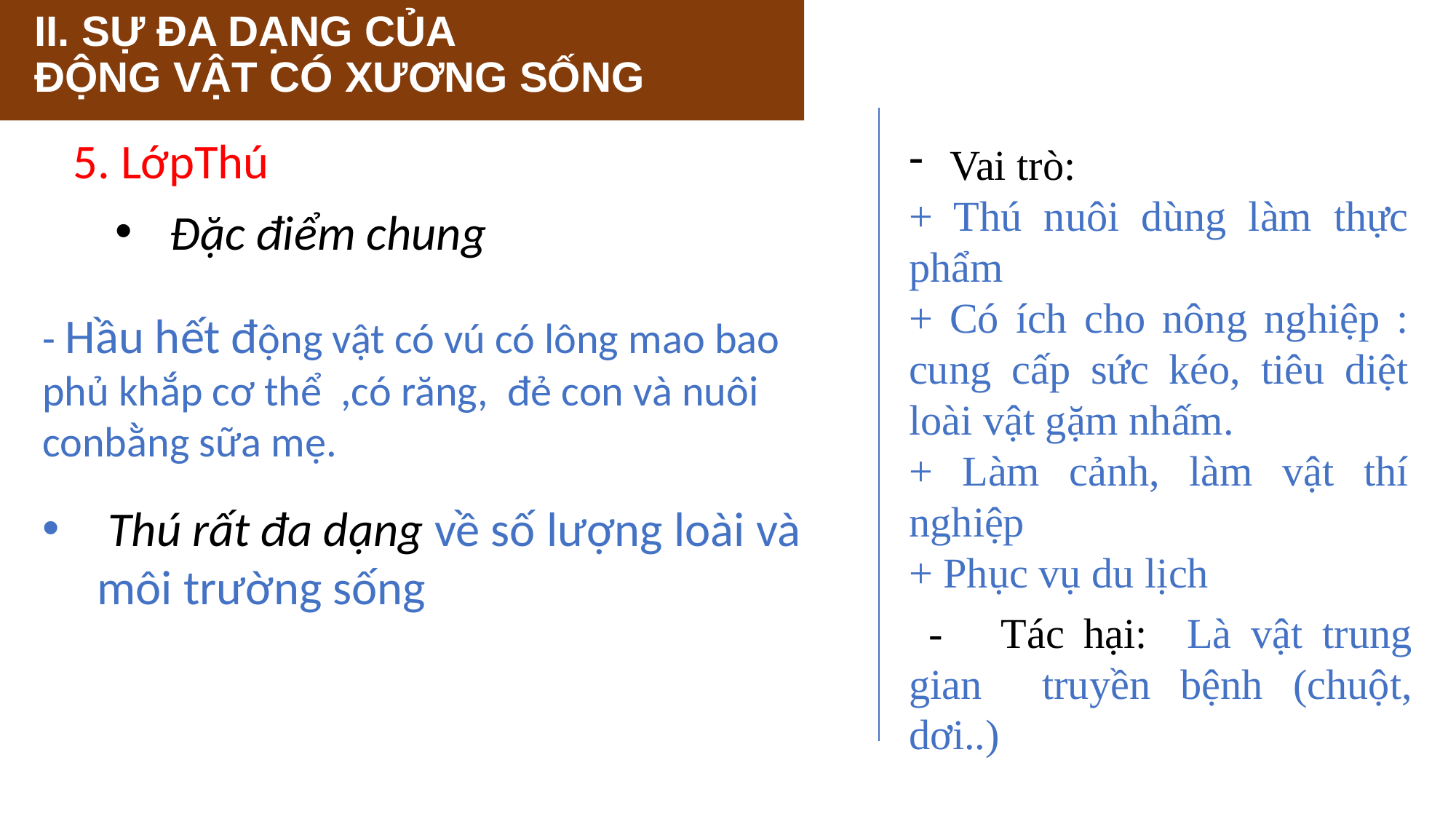

5. LớpThú
# II. SỰ ĐA DẠNG CỦA ĐỘNG VẬT CÓ XƯƠNG SỐNG
Vai trò:
+ Thú nuôi dùng làm thực phẩm
+ Có ích cho nông nghiệp : cung cấp sức kéo, tiêu diệt loài vật gặm nhấm.
+ Làm cảnh, làm vật thí nghiệp
+ Phục vụ du lịch
 -   Tác hại:  Là vật trung gian  truyền bệnh (chuột, dơi..)
Đặc điểm chung
- Hầu hết động vật có vú có lông mao bao phủ khắp cơ thể  ,có răng,  đẻ con và nuôi conbằng sữa mẹ.

 Thú rất đa dạng về số lượng loài và môi trường sống